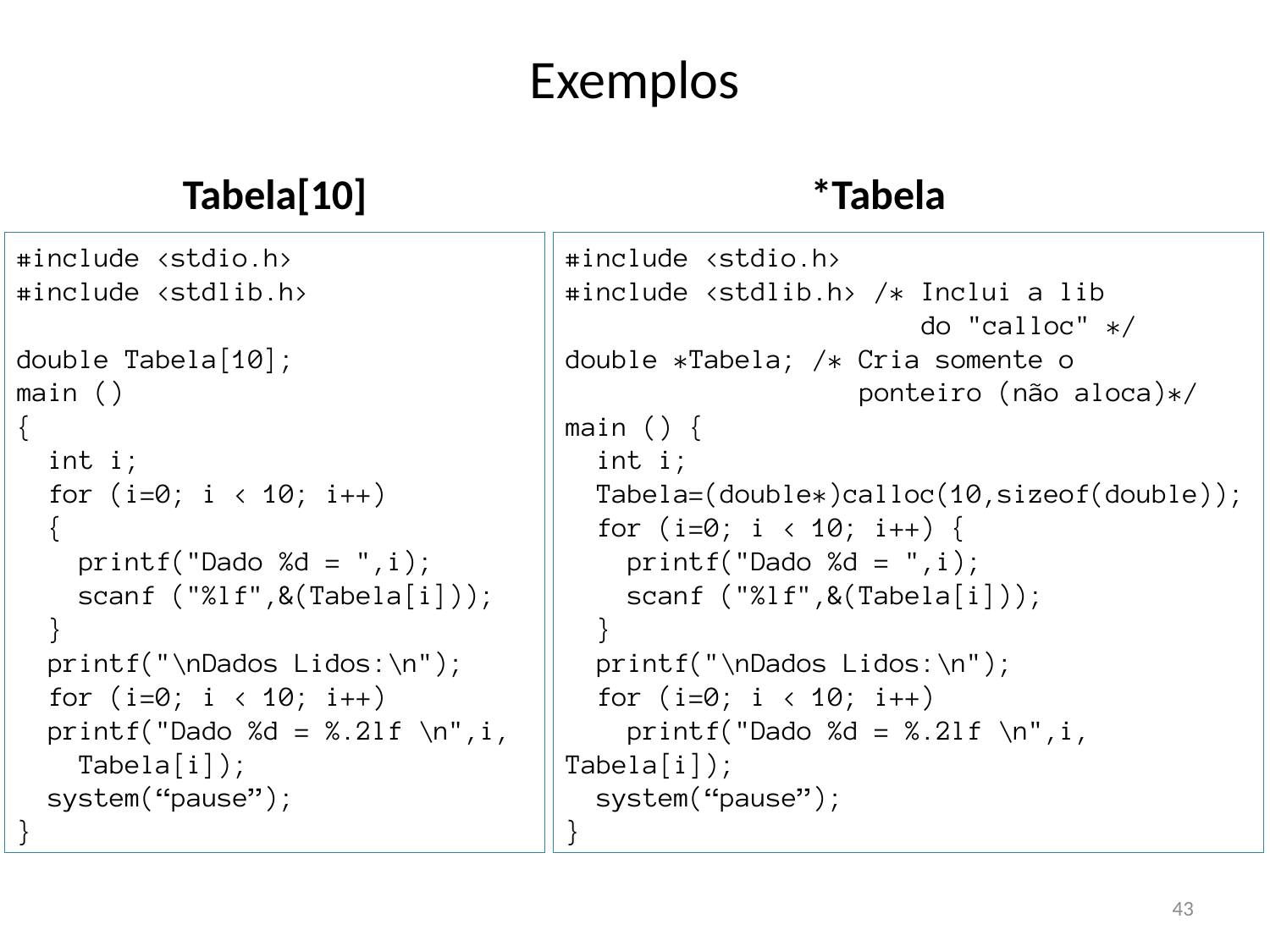

# Exemplos
Tabela[10]
*Tabela
#include <stdio.h>
#include <stdlib.h>

double Tabela[10];
main ()
{
  int i;
  for (i=0; i < 10; i++)
  {
    printf("Dado %d = ",i);
    scanf ("%lf",&(Tabela[i]));
  }
  printf("\nDados Lidos:\n");
  for (i=0; i < 10; i++)
  printf("Dado %d = %.2lf \n",i,
    Tabela[i]);
  system(“pause”);
}
#include <stdio.h>
#include <stdlib.h> /* Inclui a lib
                       do "calloc" */
double *Tabela; /* Cria somente o
                   ponteiro (não aloca)*/
main () {
  int i;
  Tabela=(double*)calloc(10,sizeof(double));
  for (i=0; i < 10; i++) {
    printf("Dado %d = ",i);
    scanf ("%lf",&(Tabela[i]));
  }
  printf("\nDados Lidos:\n");
  for (i=0; i < 10; i++)
    printf("Dado %d = %.2lf \n",i, Tabela[i]);
  system(“pause”);
}
43